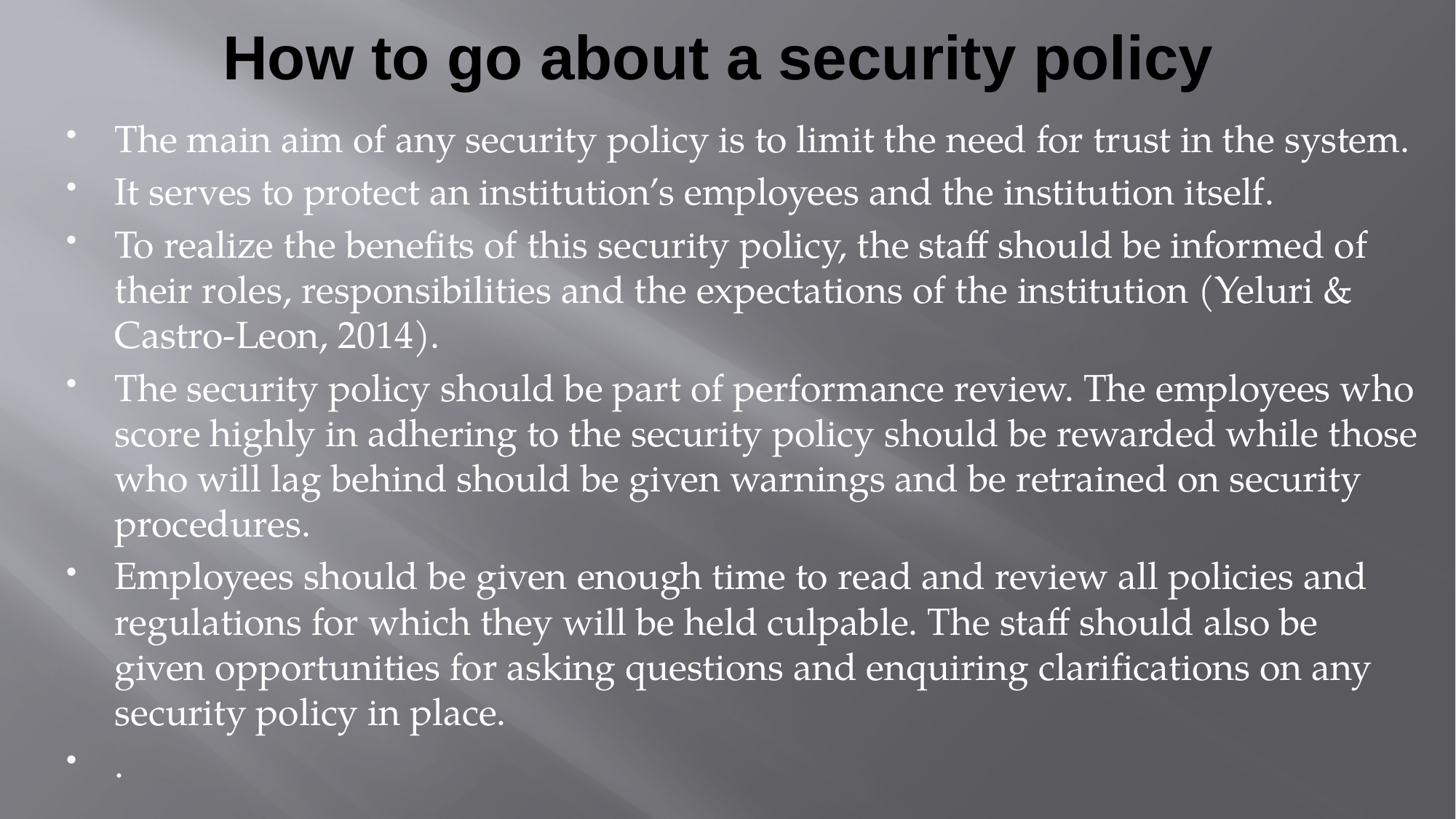

# How to go about a security policy
The main aim of any security policy is to limit the need for trust in the system.
It serves to protect an institution’s employees and the institution itself.
To realize the benefits of this security policy, the staff should be informed of their roles, responsibilities and the expectations of the institution (Yeluri & Castro-Leon, 2014).
The security policy should be part of performance review. The employees who score highly in adhering to the security policy should be rewarded while those who will lag behind should be given warnings and be retrained on security procedures.
Employees should be given enough time to read and review all policies and regulations for which they will be held culpable. The staff should also be given opportunities for asking questions and enquiring clarifications on any security policy in place.
.